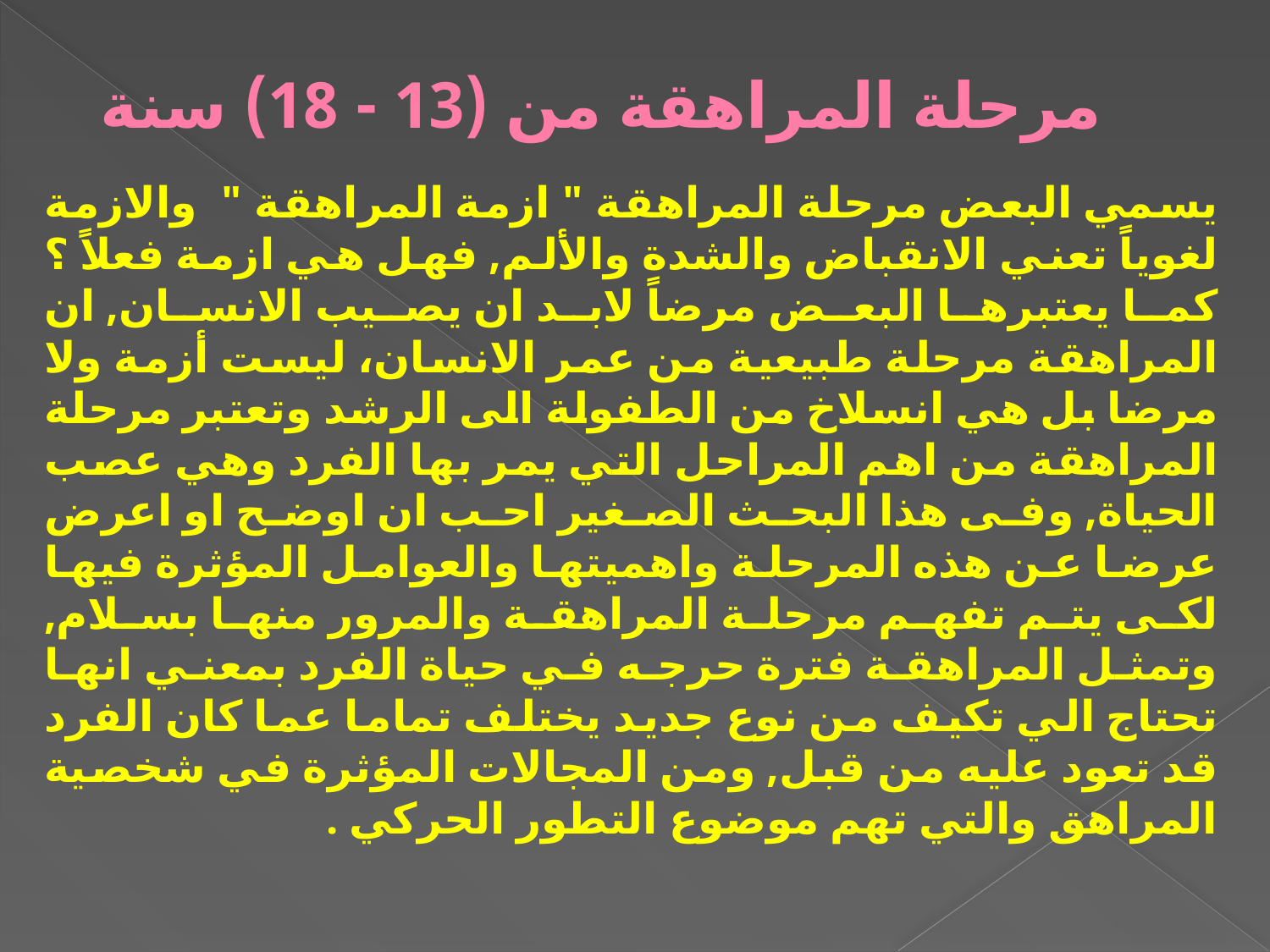

# مرحلة المراهقة من (13 - 18) سنة
يسمي البعض مرحلة المراهقة " ازمة المراهقة "  والازمة لغوياً تعني الانقباض والشدة والألم, فهل هي ازمة فعلاً ؟ كما يعتبرها البعض مرضاً لابد ان يصيب الانسان, ان المراهقة مرحلة طبيعية من عمر الانسان، ليست أزمة ولا مرضا بل هي انسلاخ من الطفولة الى الرشد وتعتبر مرحلة المراهقة من اهم المراحل التي يمر بها الفرد وهي عصب الحياة, وفى هذا البحث الصغير احب ان اوضح او اعرض عرضا عن هذه المرحلة واهميتها والعوامل المؤثرة فيها لكى يتم تفهم مرحلة المراهقة والمرور منها بسلام, وتمثل المراهقة فترة حرجه في حياة الفرد بمعني انها تحتاج الي تكيف من نوع جديد يختلف تماما عما كان الفرد قد تعود عليه من قبل, ومن المجالات المؤثرة في شخصية المراهق والتي تهم موضوع التطور الحركي .